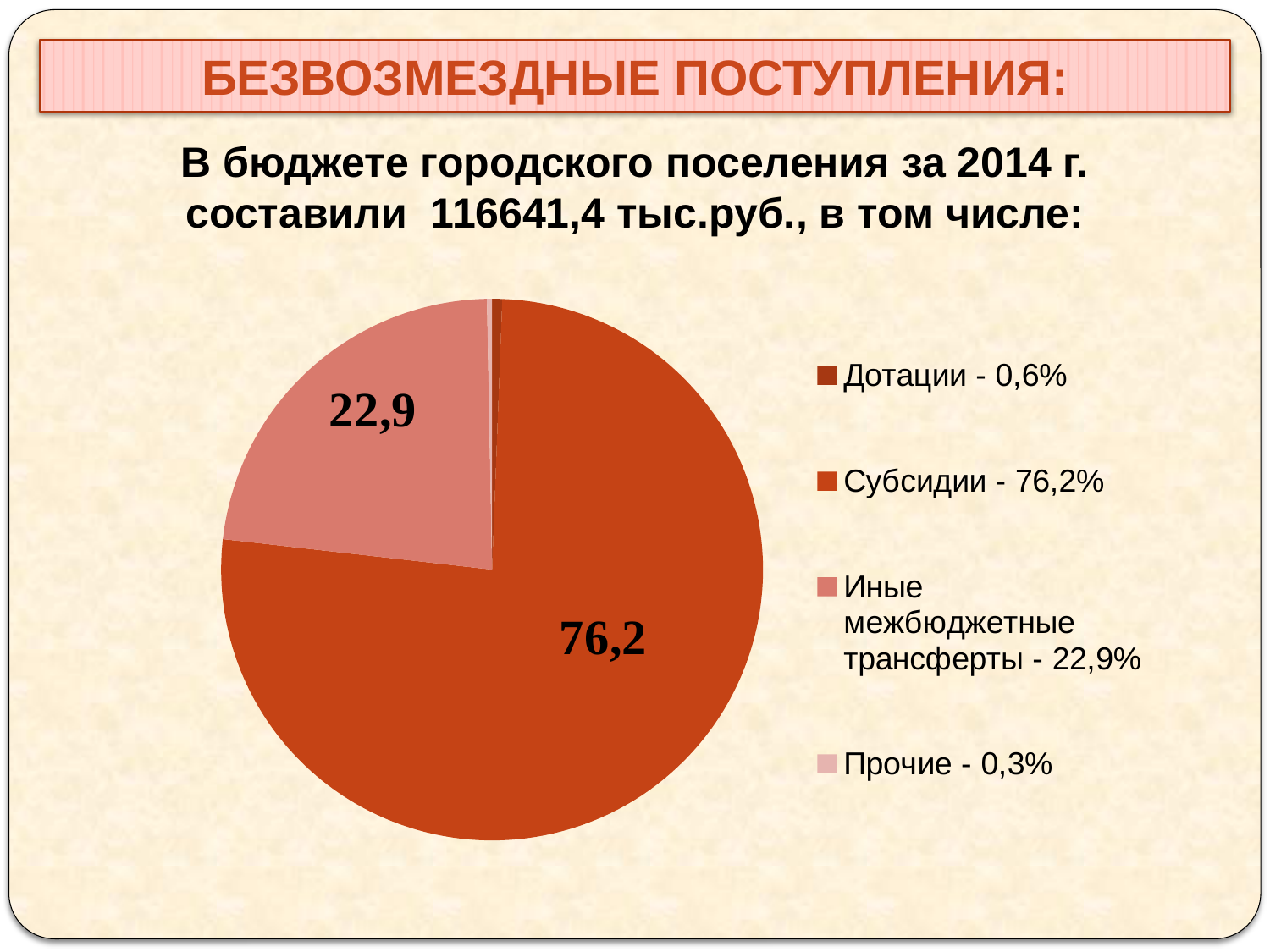

Безвозмездные поступления:
В бюджете городского поселения за 2014 г.
составили  116641,4 тыс.руб., в том числе:

### Chart

| Category | Продажи |
|---|---|
| Дотации - 0,6% | 0.6000000000000003 |
| Субсидии - 76,2% | 76.2 |
| Иные межбюджетные трансферты - 22,9% | 22.9 |
| Прочие - 0,3% | 0.30000000000000016 |